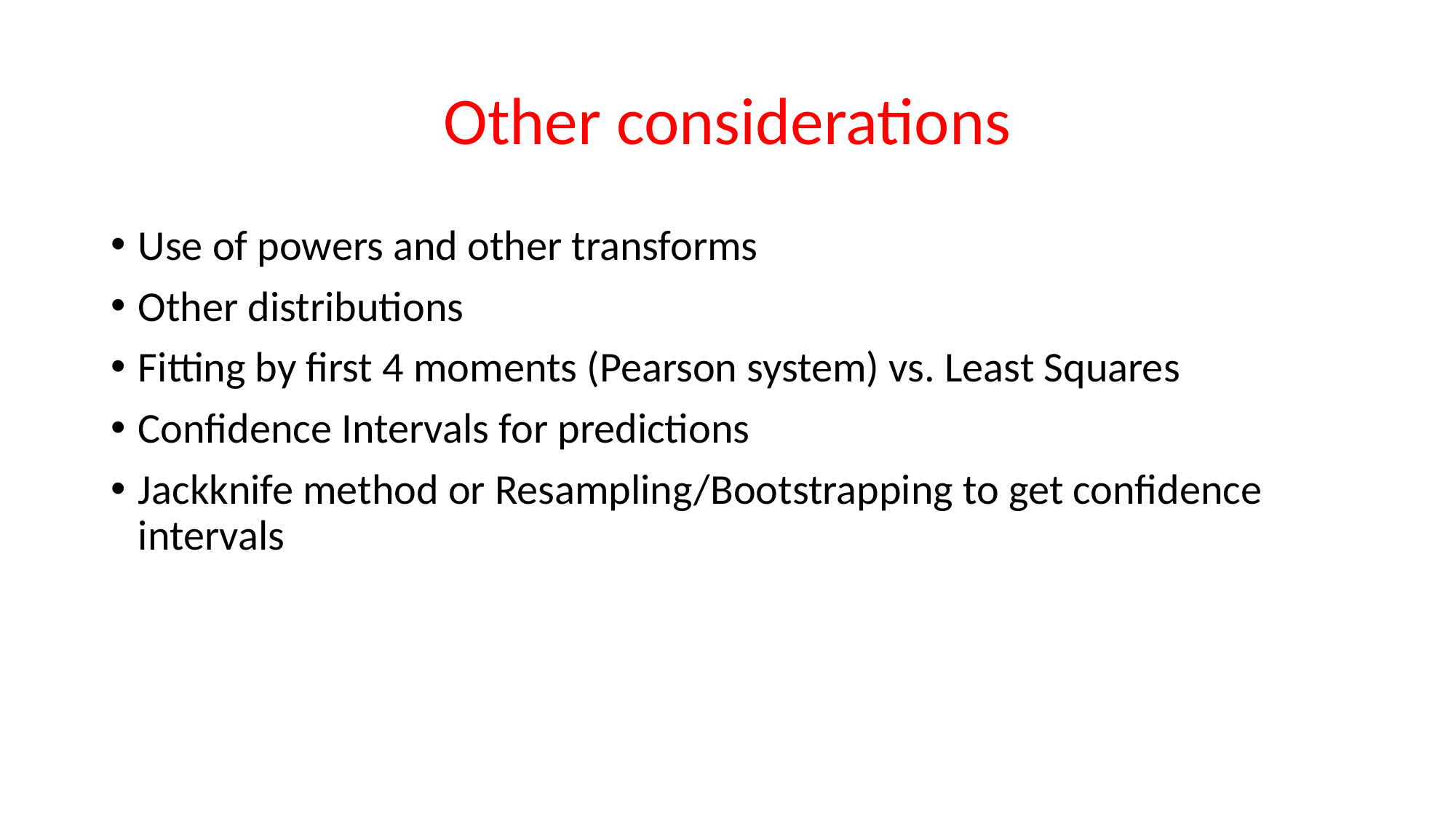

# Other considerations
Use of powers and other transforms
Other distributions
Fitting by first 4 moments (Pearson system) vs. Least Squares
Confidence Intervals for predictions
Jackknife method or Resampling/Bootstrapping to get confidence intervals